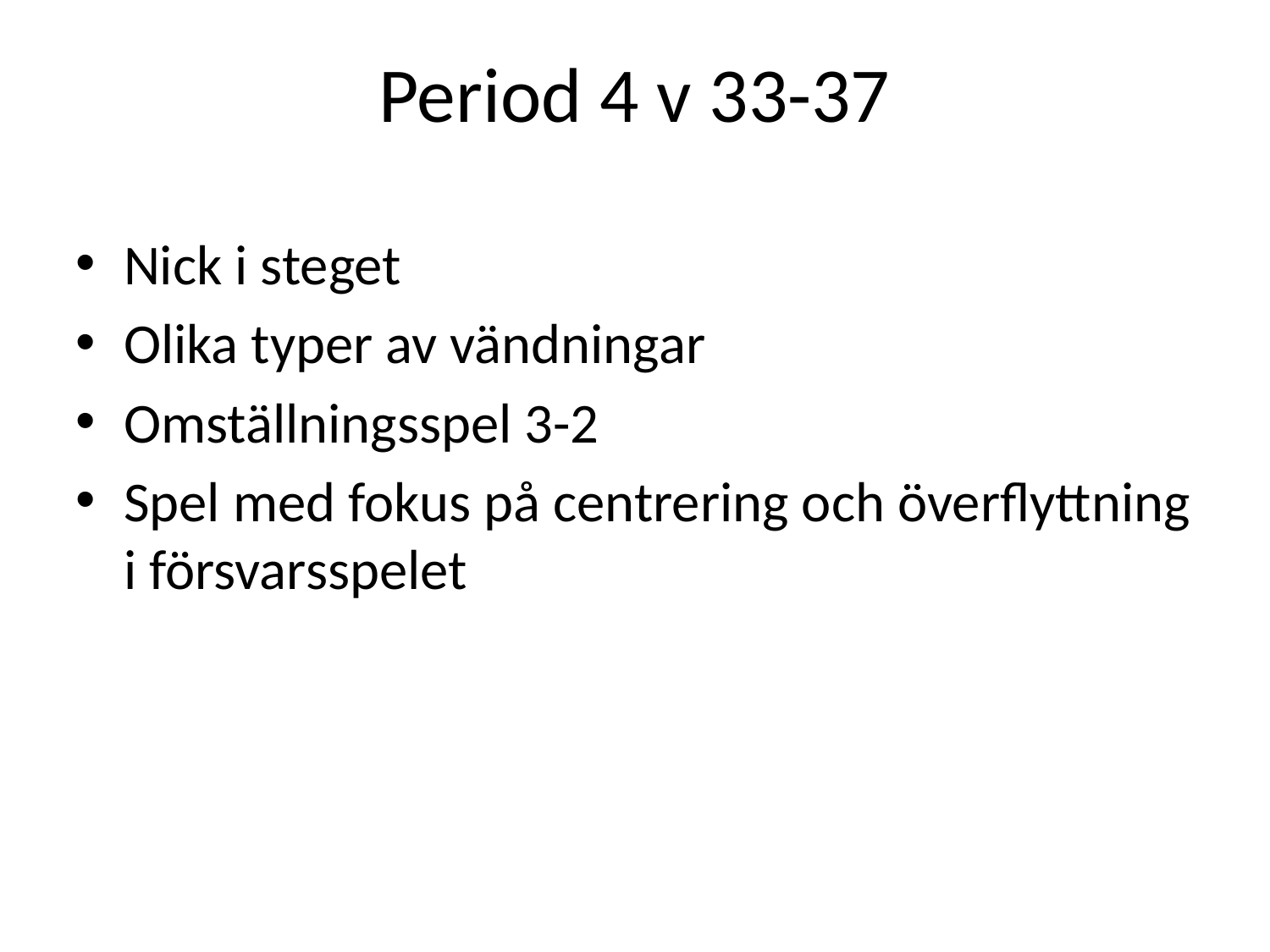

Period 4 v 33-37
Nick i steget
Olika typer av vändningar
Omställningsspel 3-2
Spel med fokus på centrering och överflyttning i försvarsspelet